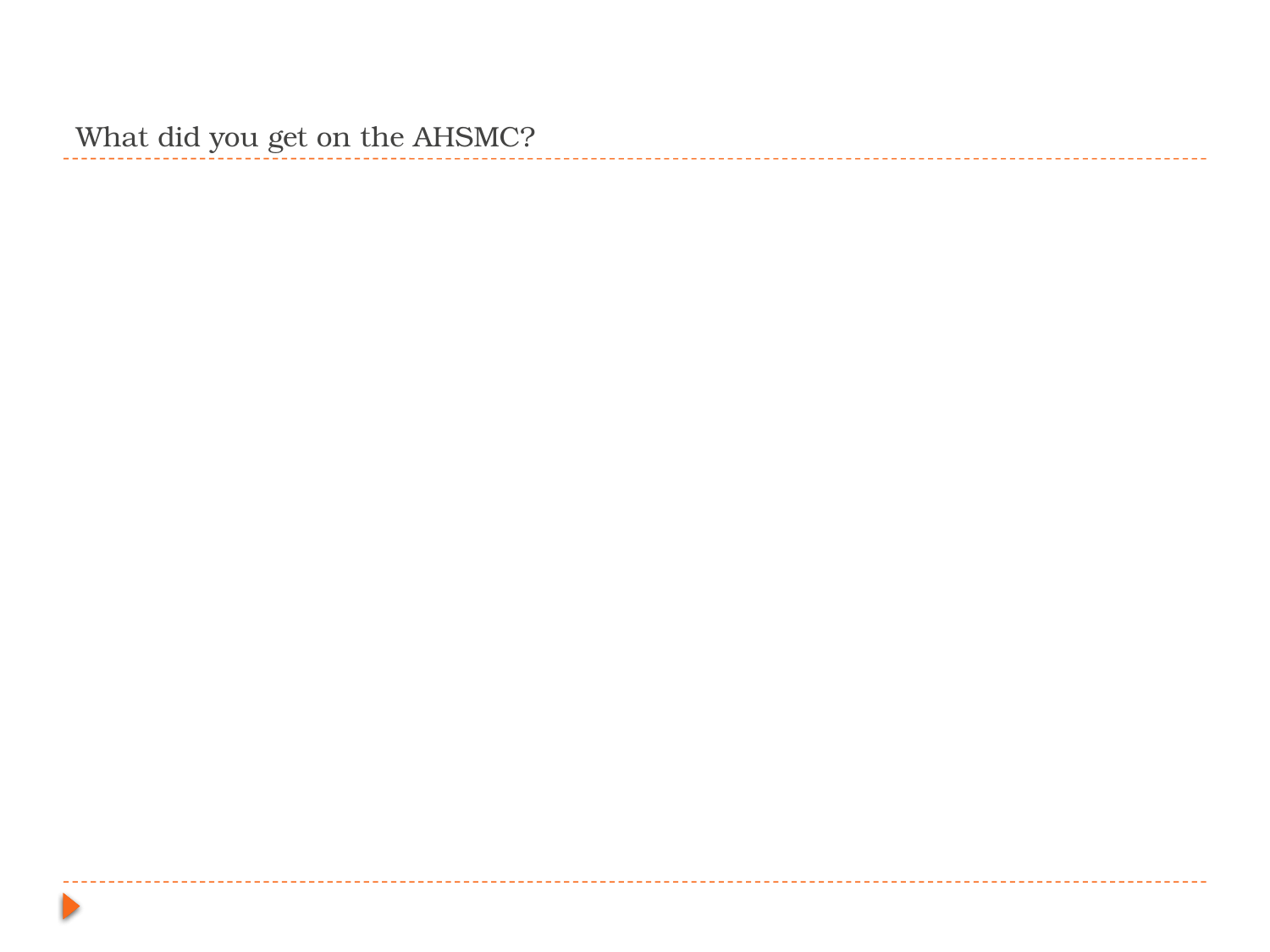

# What did you get on the AHSMC?